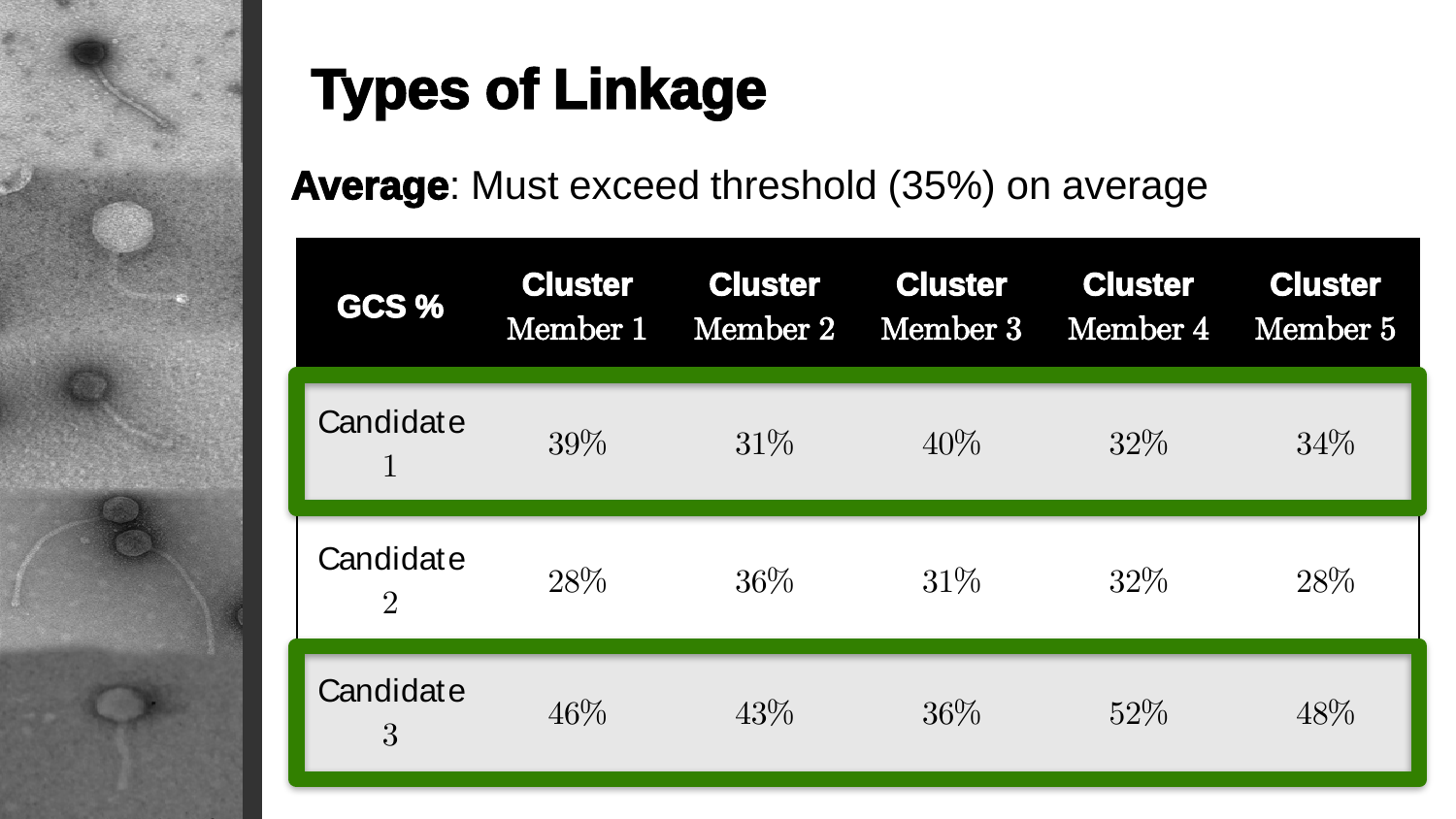

Types of Linkage
Average: Must exceed threshold (35%) on average
| GCS % | Cluster Member 1 | Cluster Member 2 | Cluster Member 3 | Cluster Member 4 | Cluster Member 5 |
| --- | --- | --- | --- | --- | --- |
| Candidate 1 | 39% | 31% | 40% | 32% | 34% |
| Candidate 2 | 28% | 36% | 31% | 32% | 28% |
| Candidate 3 | 46% | 43% | 36% | 52% | 48% |